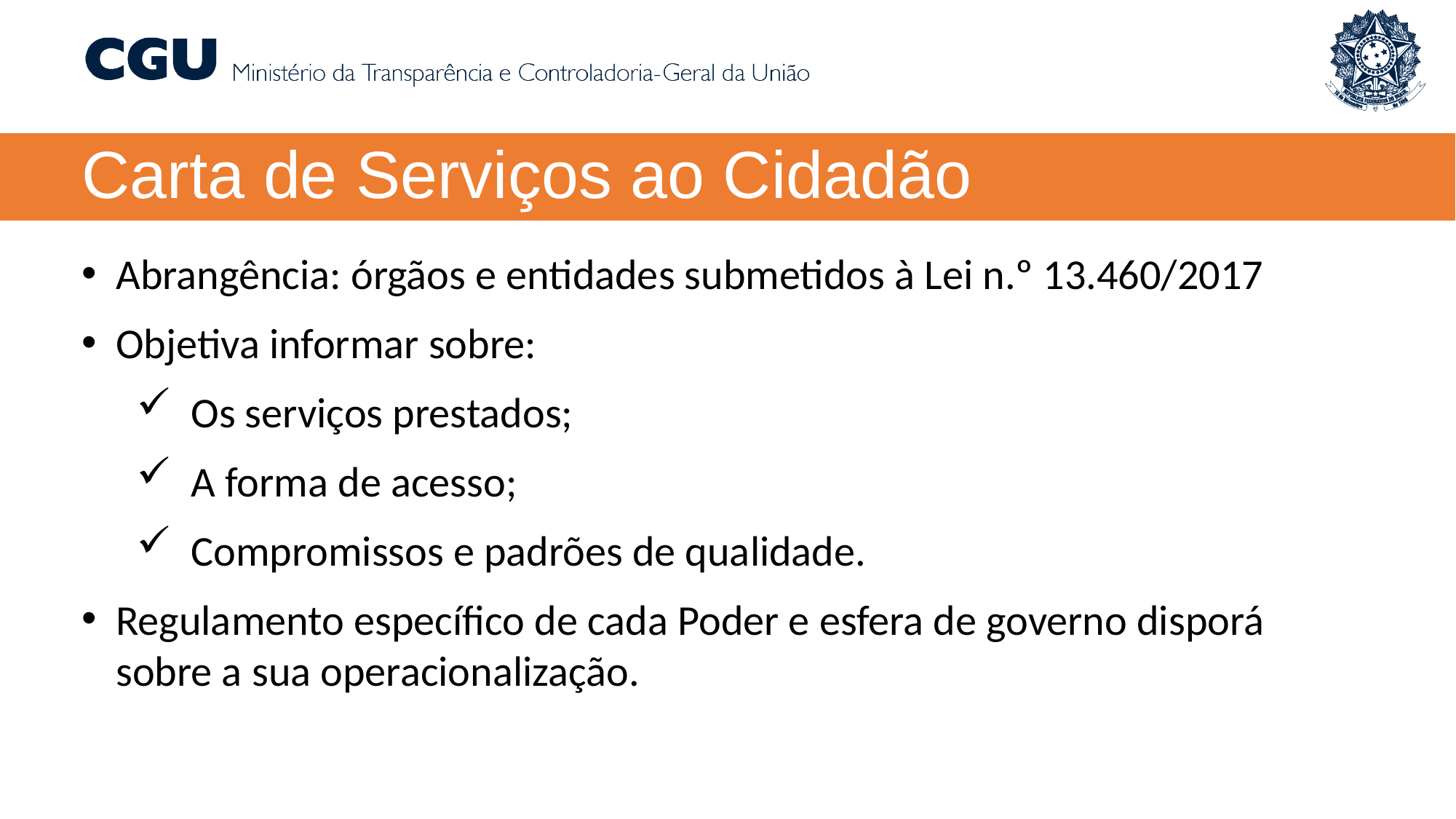

Carta de Serviços ao Cidadão

Abrangência: órgãos e entidades submetidos à Lei n.º 13.460/2017
Objetiva informar sobre:
Os serviços prestados;
A forma de acesso;
Compromissos e padrões de qualidade.
Regulamento específico de cada Poder e esfera de governo disporá sobre a sua operacionalização.